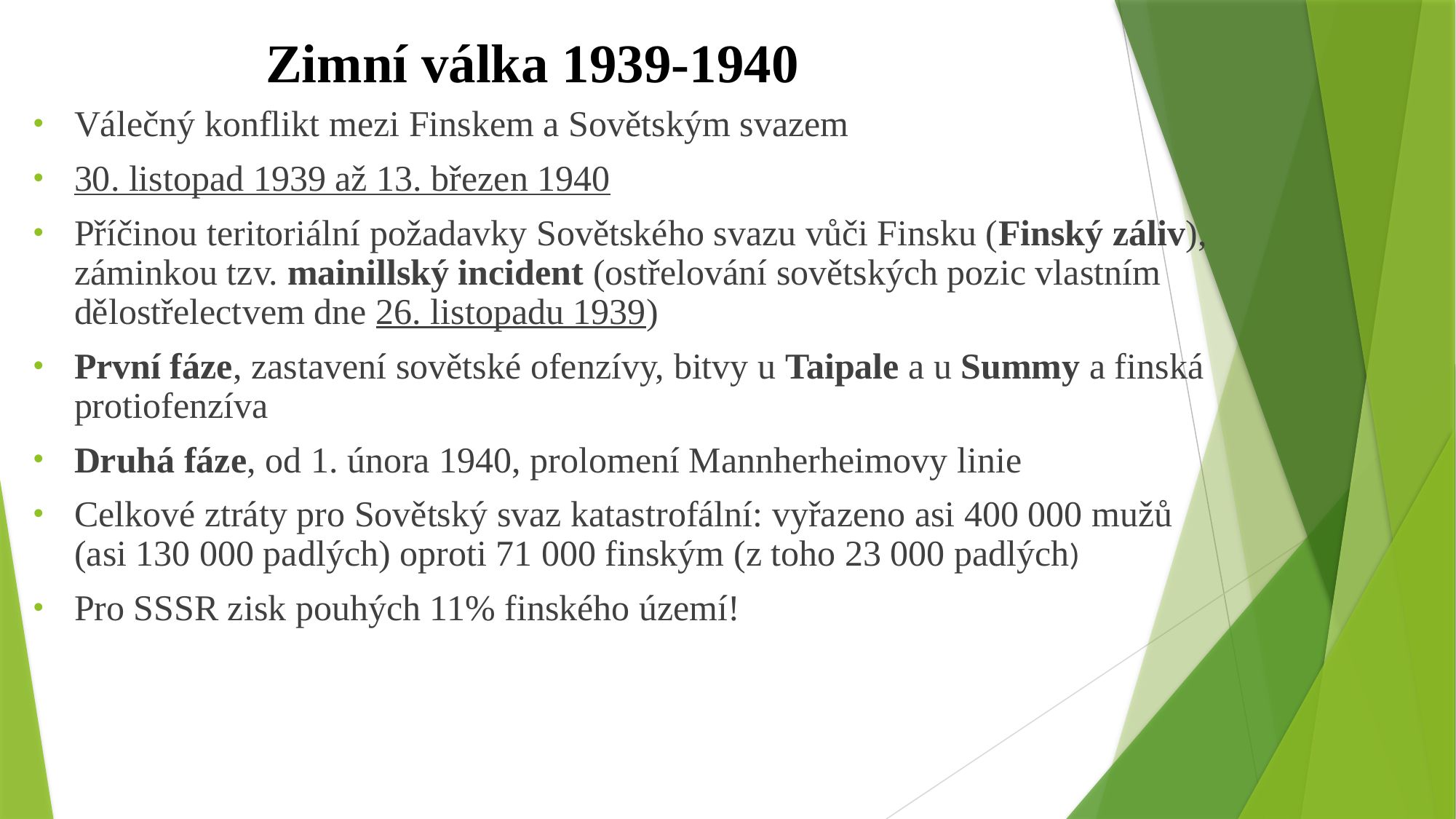

# Zimní válka 1939-1940
Válečný konflikt mezi Finskem a Sovětským svazem
30. listopad 1939 až 13. březen 1940
Příčinou teritoriální požadavky Sovětského svazu vůči Finsku (Finský záliv), záminkou tzv. mainillský incident (ostřelování sovětských pozic vlastním dělostřelectvem dne 26. listopadu 1939)
První fáze, zastavení sovětské ofenzívy, bitvy u Taipale a u Summy a finská protiofenzíva
Druhá fáze, od 1. února 1940, prolomení Mannherheimovy linie
Celkové ztráty pro Sovětský svaz katastrofální: vyřazeno asi 400 000 mužů (asi 130 000 padlých) oproti 71 000 finským (z toho 23 000 padlých)
Pro SSSR zisk pouhých 11% finského území!